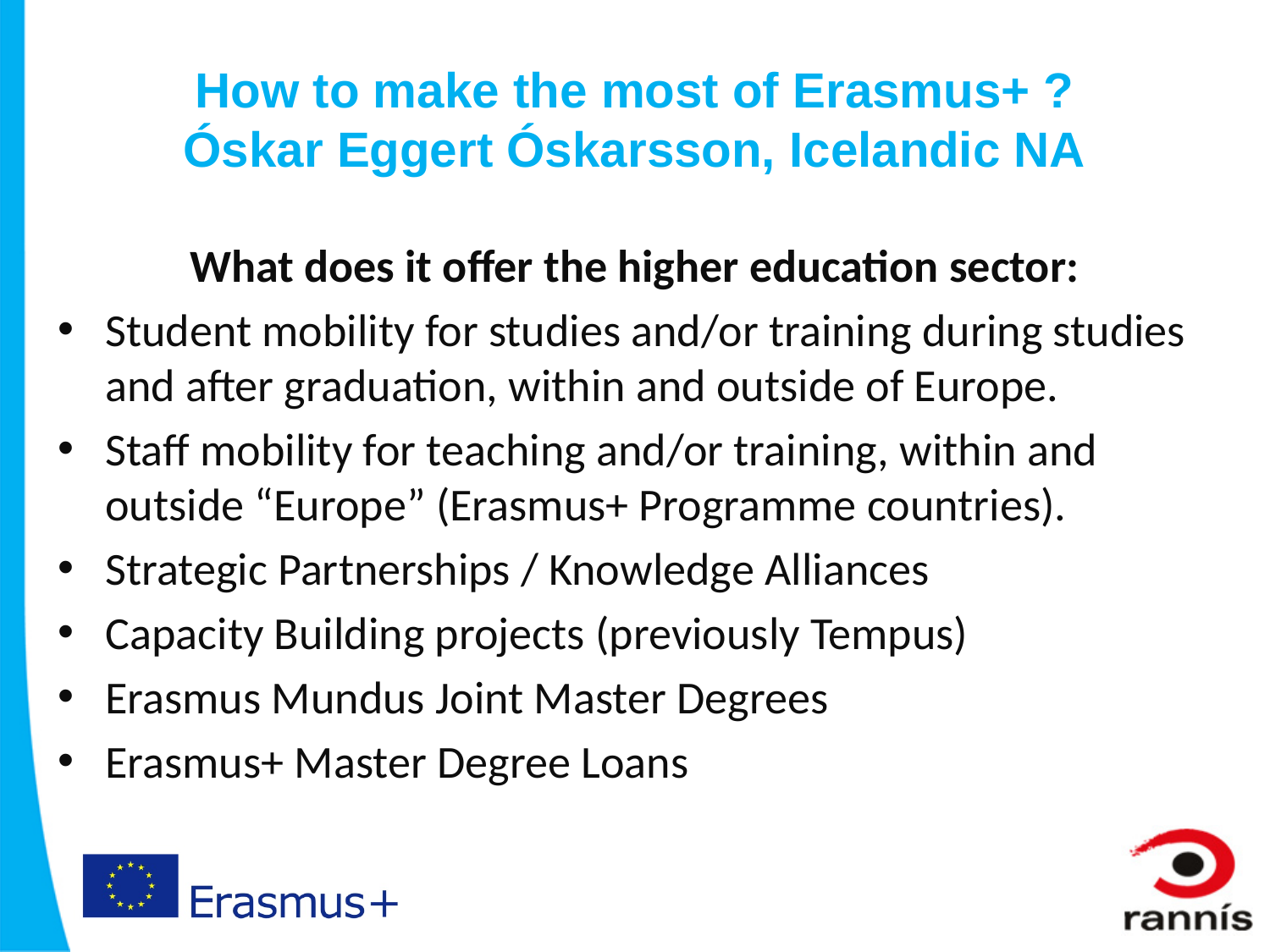

# How to make the most of Erasmus+ ? Óskar Eggert Óskarsson, Icelandic NA

What does it offer the higher education sector:
Student mobility for studies and/or training during studies and after graduation, within and outside of Europe.
Staff mobility for teaching and/or training, within and outside “Europe” (Erasmus+ Programme countries).
Strategic Partnerships / Knowledge Alliances
Capacity Building projects (previously Tempus)
Erasmus Mundus Joint Master Degrees
Erasmus+ Master Degree Loans